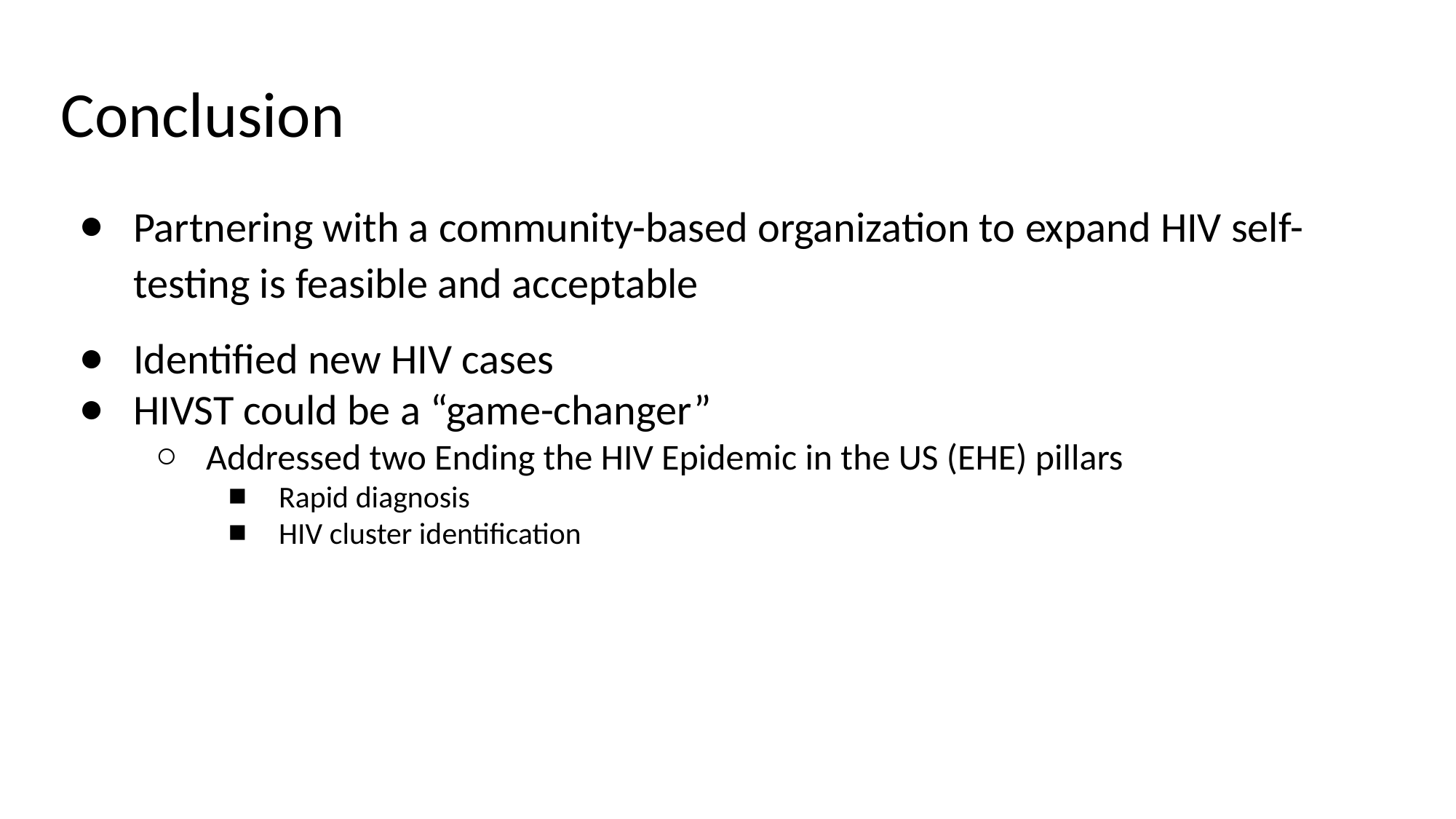

# Conclusion
Partnering with a community-based organization to expand HIV self-testing is feasible and acceptable
Identified new HIV cases
HIVST could be a “game-changer”
Addressed two Ending the HIV Epidemic in the US (EHE) pillars
Rapid diagnosis
HIV cluster identification